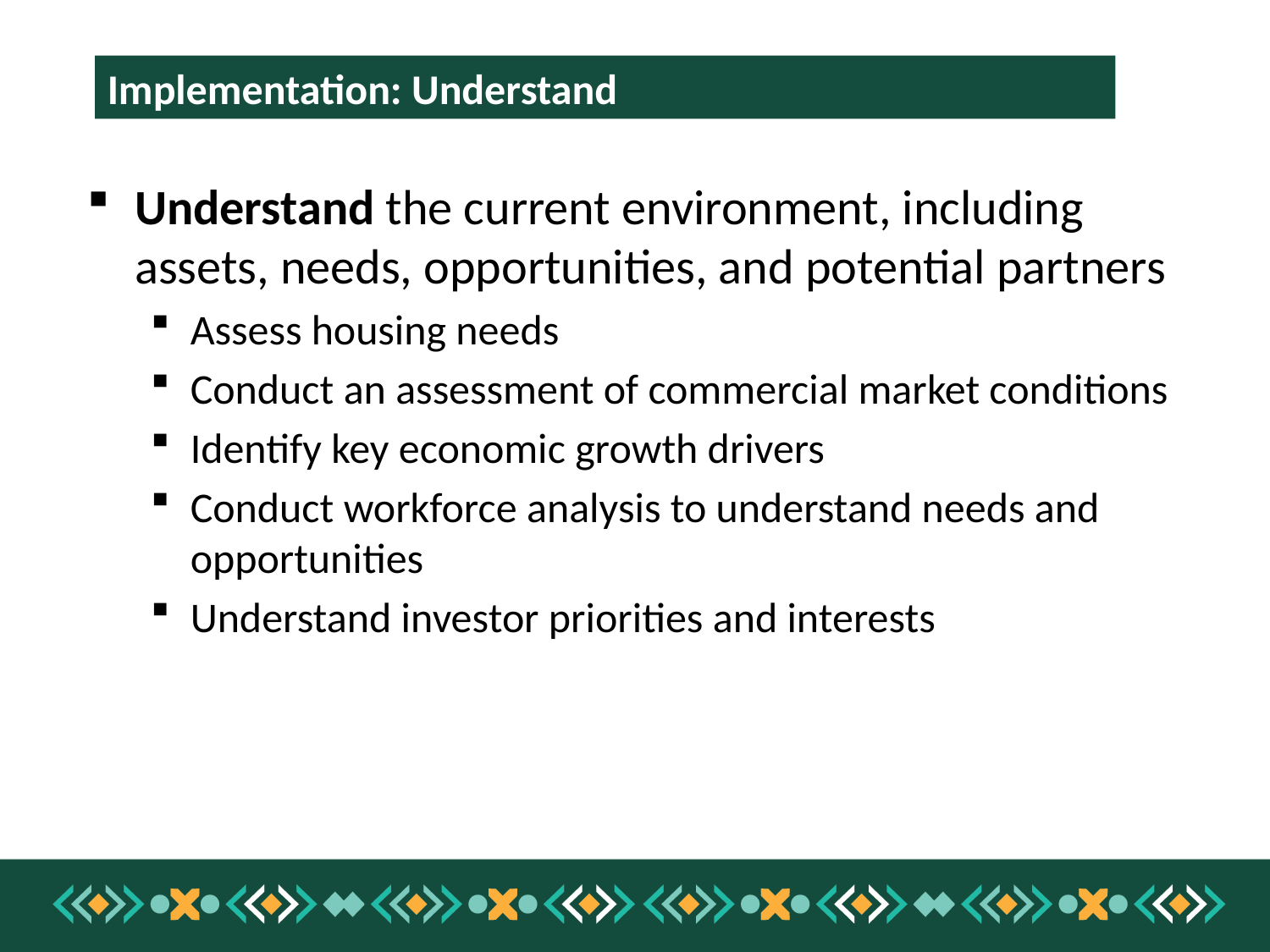

Implementation: Understand
Understand the current environment, including assets, needs, opportunities, and potential partners
Assess housing needs
Conduct an assessment of commercial market conditions
Identify key economic growth drivers
Conduct workforce analysis to understand needs and opportunities
Understand investor priorities and interests